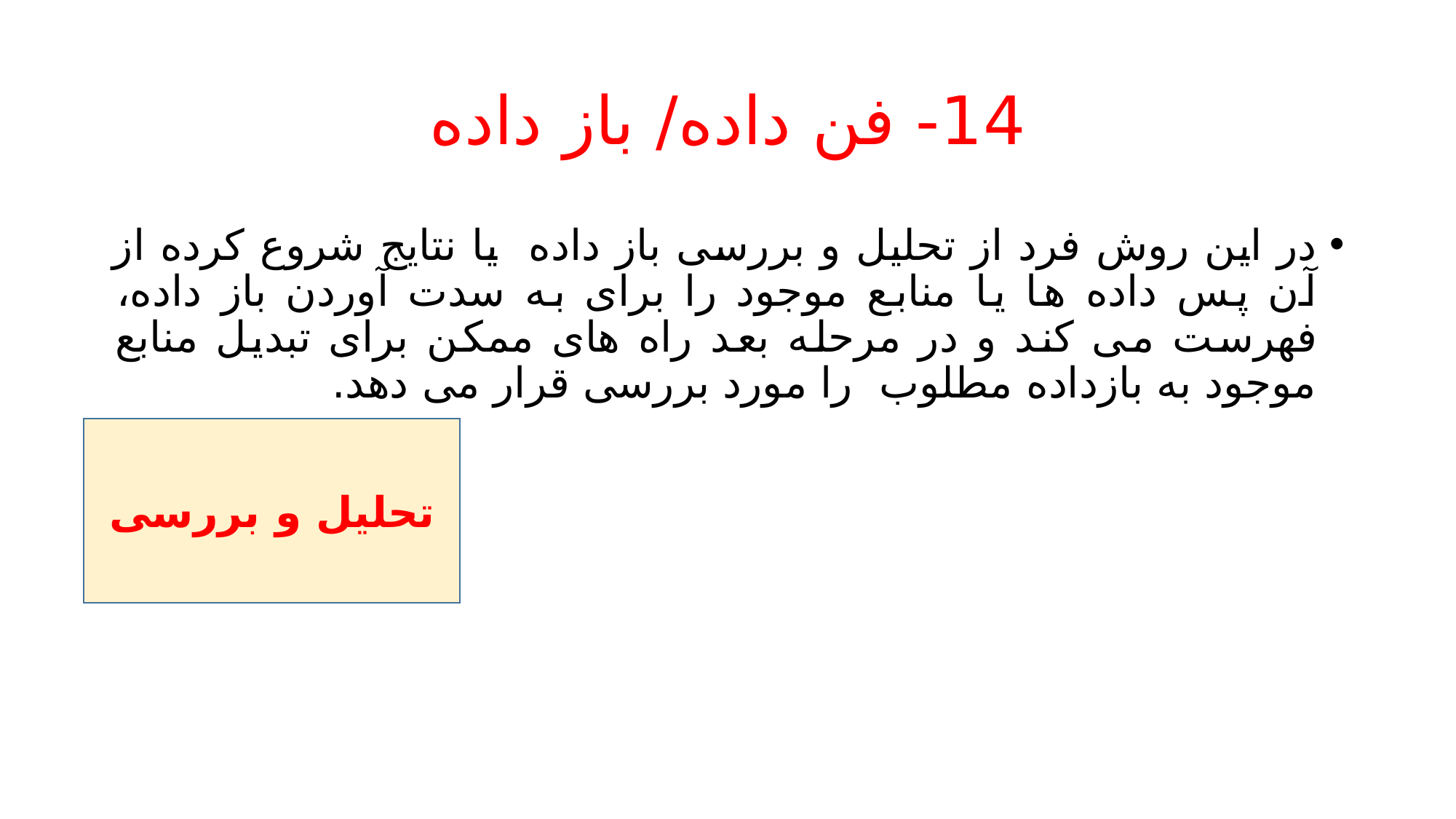

# 14- فن داده/ باز داده
در این روش فرد از تحلیل و بررسی باز داده  یا نتایج شروع کرده از آن پس داده ها یا منابع موجود را برای به سدت آوردن باز داده، فهرست می کند و در مرحله بعد راه های ممکن برای تبدیل منابع موجود به بازداده مطلوب  را مورد بررسی قرار می دهد.
تحلیل و بررسی